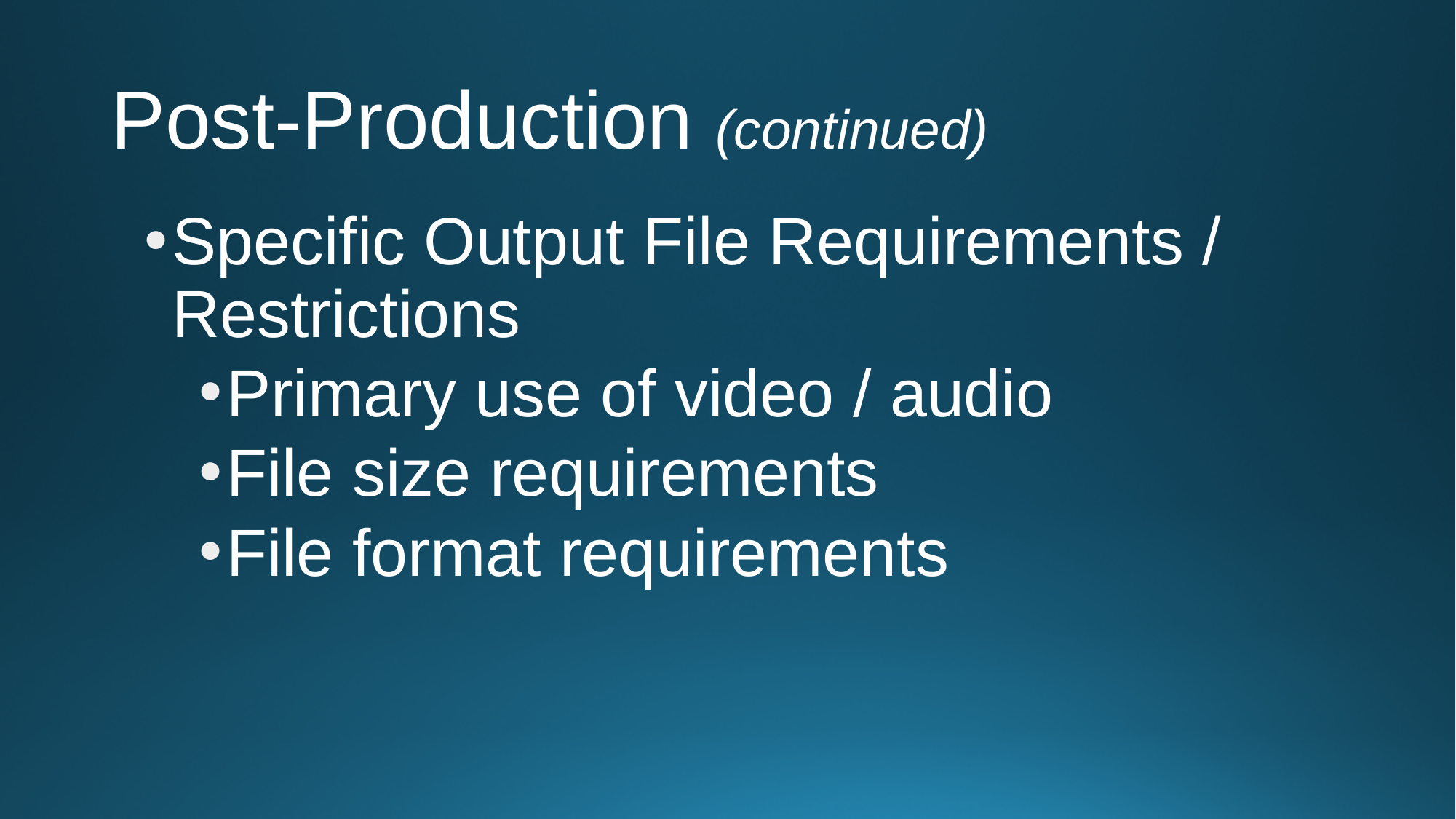

# Post-Production (continued)
Specific Output File Requirements / Restrictions
Primary use of video / audio
File size requirements
File format requirements